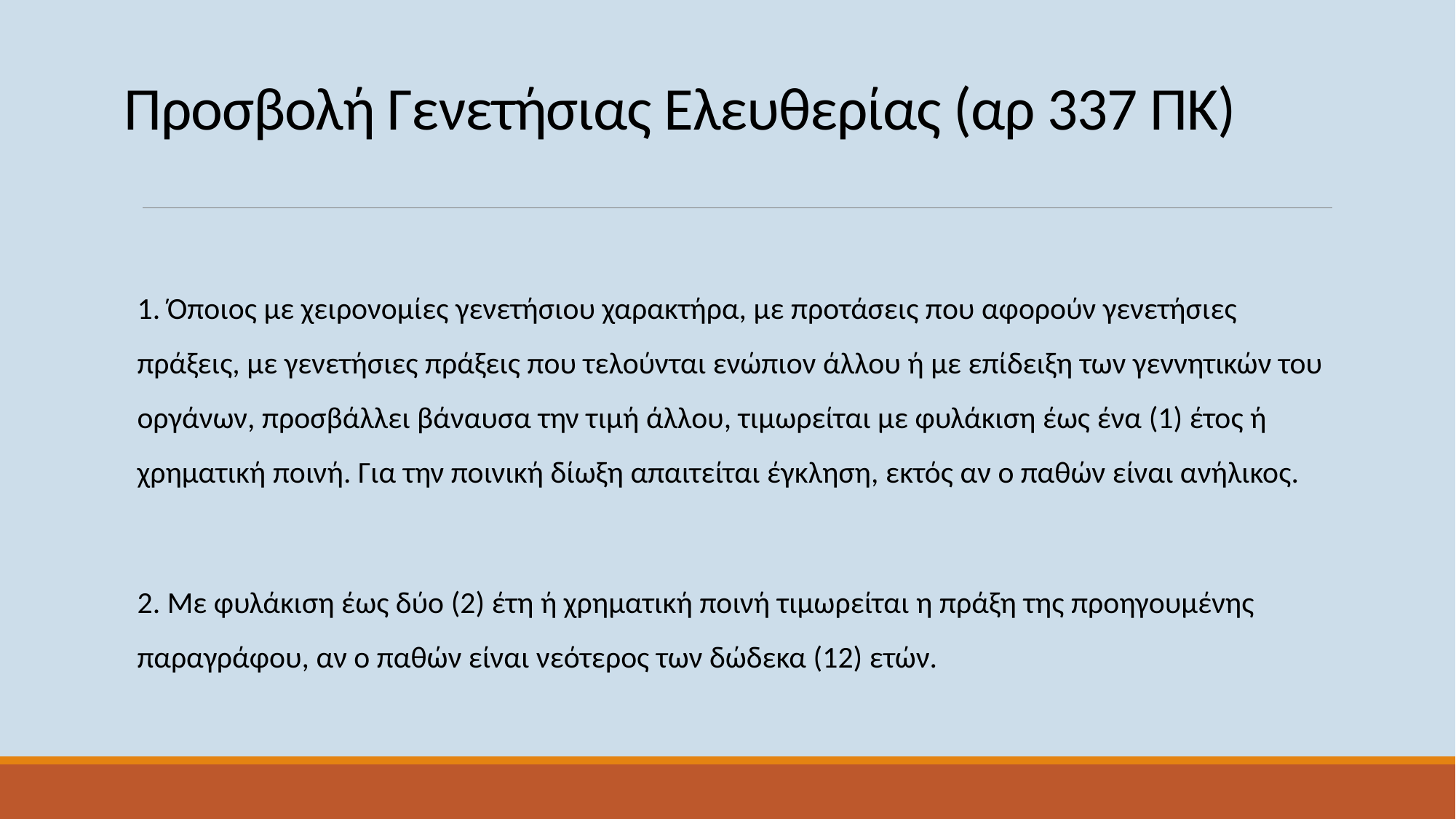

# Προσβολή Γενετήσιας Ελευθερίας (αρ 337 ΠΚ)

1. Όποιος με χειρονομίες γενετήσιου χαρακτήρα, με προτάσεις που αφορούν γενετήσιες πράξεις, με γενετήσιες πράξεις που τελούνται ενώπιον άλλου ή με επίδειξη των γεννητικών του οργάνων, προσβάλλει βάναυσα την τιμή άλλου, τιμωρείται με φυλάκιση έως ένα (1) έτος ή χρηματική ποινή. Για την ποινική δίωξη απαιτείται έγκληση, εκτός αν ο παθών είναι ανήλικος.

2. Με φυλάκιση έως δύο (2) έτη ή χρηματική ποινή τιμωρείται η πράξη της προηγουμένης παραγράφου, αν ο παθών είναι νεότερος των δώδεκα (12) ετών.